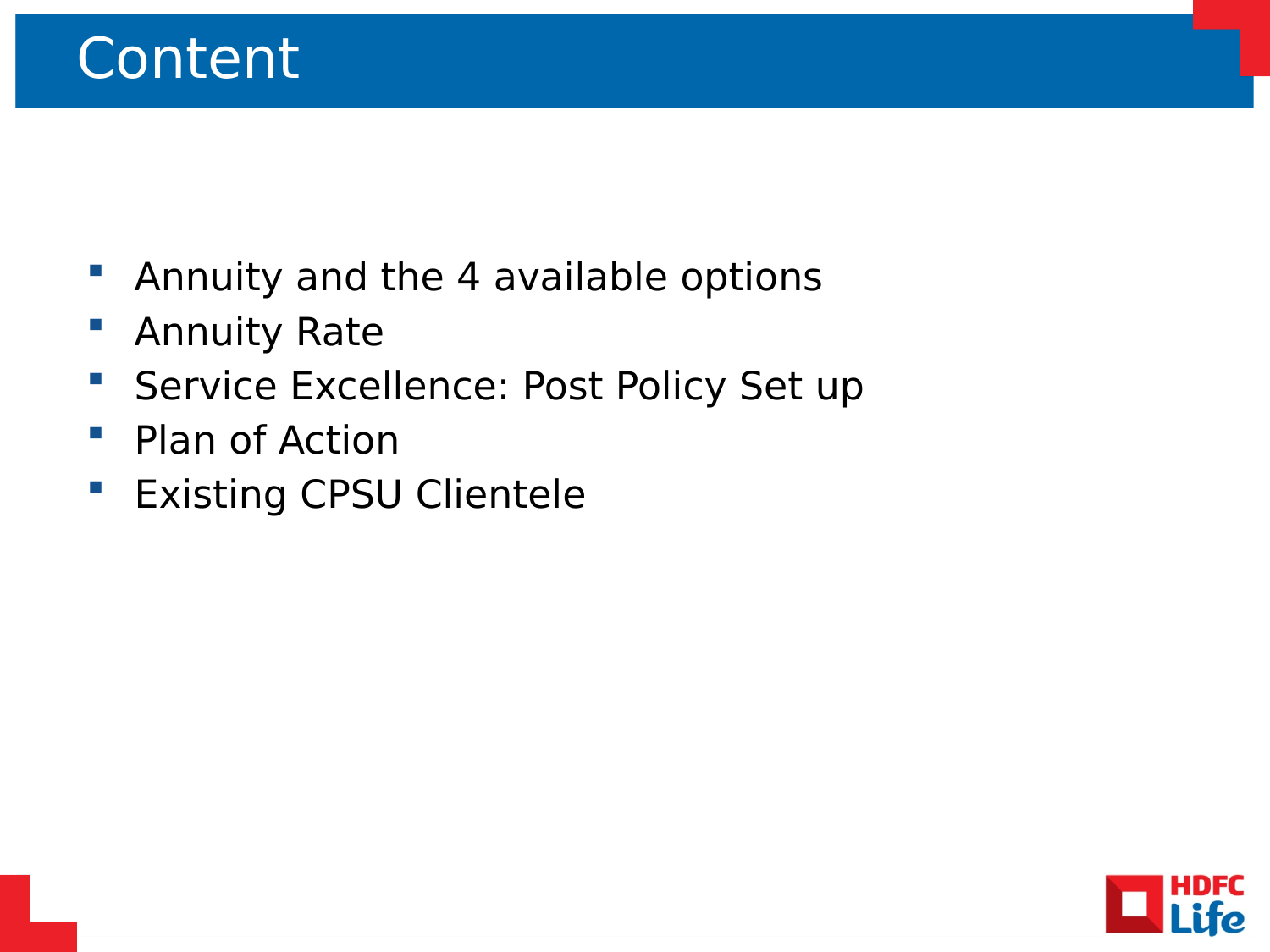

# Content
Annuity and the 4 available options
Annuity Rate
Service Excellence: Post Policy Set up
Plan of Action
Existing CPSU Clientele